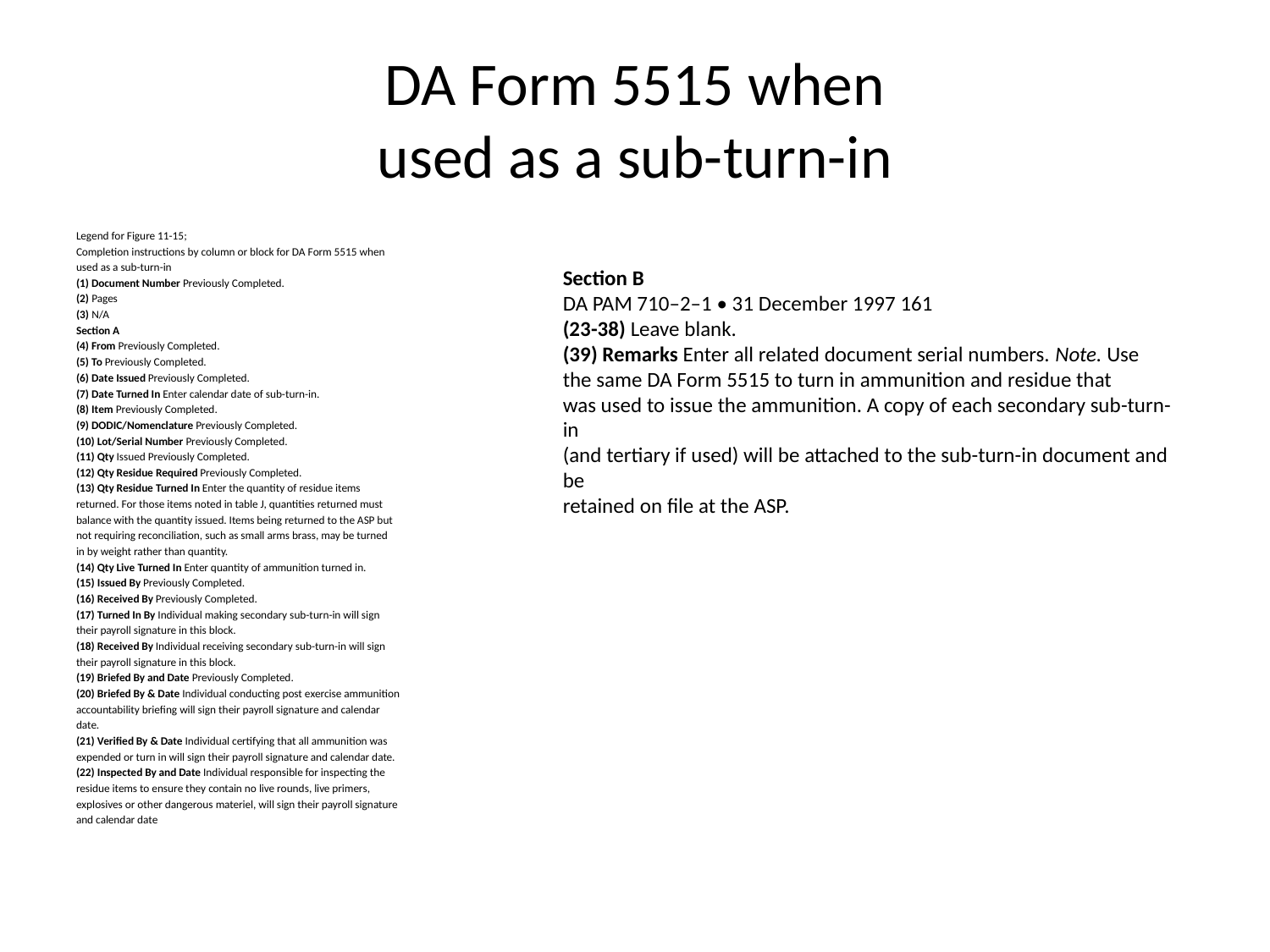

# DA Form 5515 when used as a sub-turn-in
Legend for Figure 11-15;
Completion instructions by column or block for DA Form 5515 when
used as a sub-turn-in
(1) Document Number Previously Completed.
(2) Pages
(3) N/A
Section A
(4) From Previously Completed.
(5) To Previously Completed.
(6) Date Issued Previously Completed.
(7) Date Turned In Enter calendar date of sub-turn-in.
(8) Item Previously Completed.
(9) DODIC/Nomenclature Previously Completed.
(10) Lot/Serial Number Previously Completed.
(11) Qty Issued Previously Completed.
(12) Qty Residue Required Previously Completed.
(13) Qty Residue Turned In Enter the quantity of residue items
returned. For those items noted in table J, quantities returned must
balance with the quantity issued. Items being returned to the ASP but
not requiring reconciliation, such as small arms brass, may be turned
in by weight rather than quantity.
(14) Qty Live Turned In Enter quantity of ammunition turned in.
(15) Issued By Previously Completed.
(16) Received By Previously Completed.
(17) Turned In By Individual making secondary sub-turn-in will sign
their payroll signature in this block.
(18) Received By Individual receiving secondary sub-turn-in will sign
their payroll signature in this block.
(19) Briefed By and Date Previously Completed.
(20) Briefed By & Date Individual conducting post exercise ammunition
accountability briefing will sign their payroll signature and calendar
date.
(21) Verified By & Date Individual certifying that all ammunition was
expended or turn in will sign their payroll signature and calendar date.
(22) Inspected By and Date Individual responsible for inspecting the
residue items to ensure they contain no live rounds, live primers,
explosives or other dangerous materiel, will sign their payroll signature
and calendar date
Section B
DA PAM 710–2–1 • 31 December 1997 161
(23-38) Leave blank.
(39) Remarks Enter all related document serial numbers. Note. Use the same DA Form 5515 to turn in ammunition and residue that
was used to issue the ammunition. A copy of each secondary sub-turn-in
(and tertiary if used) will be attached to the sub-turn-in document and be
retained on file at the ASP.